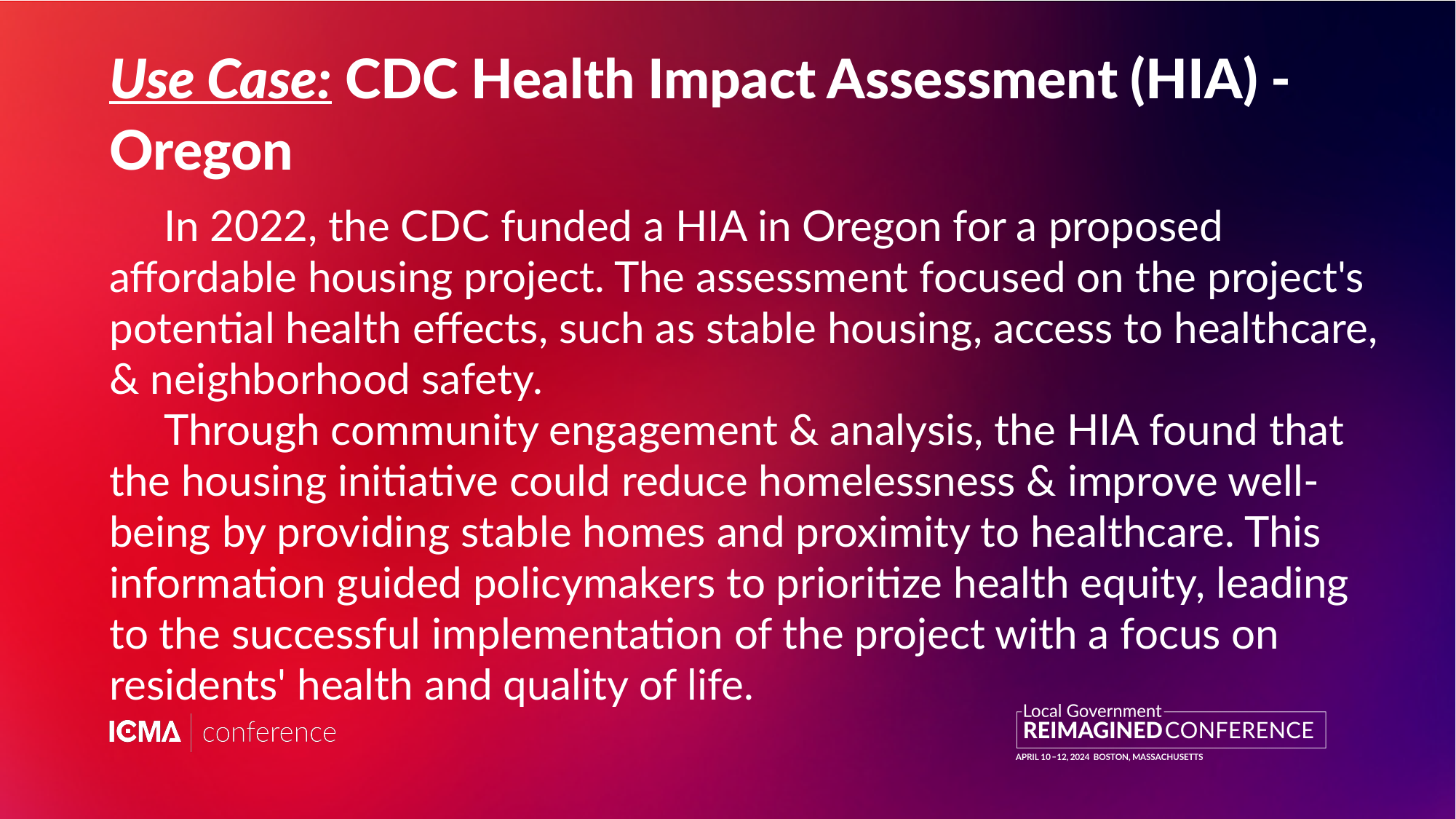

# Use Case: CDC Health Impact Assessment (HIA) - Oregon
In 2022, the CDC funded a HIA in Oregon for a proposed affordable housing project. The assessment focused on the project's potential health effects, such as stable housing, access to healthcare, & neighborhood safety.
Through community engagement & analysis, the HIA found that the housing initiative could reduce homelessness & improve well-being by providing stable homes and proximity to healthcare. This information guided policymakers to prioritize health equity, leading to the successful implementation of the project with a focus on residents' health and quality of life.